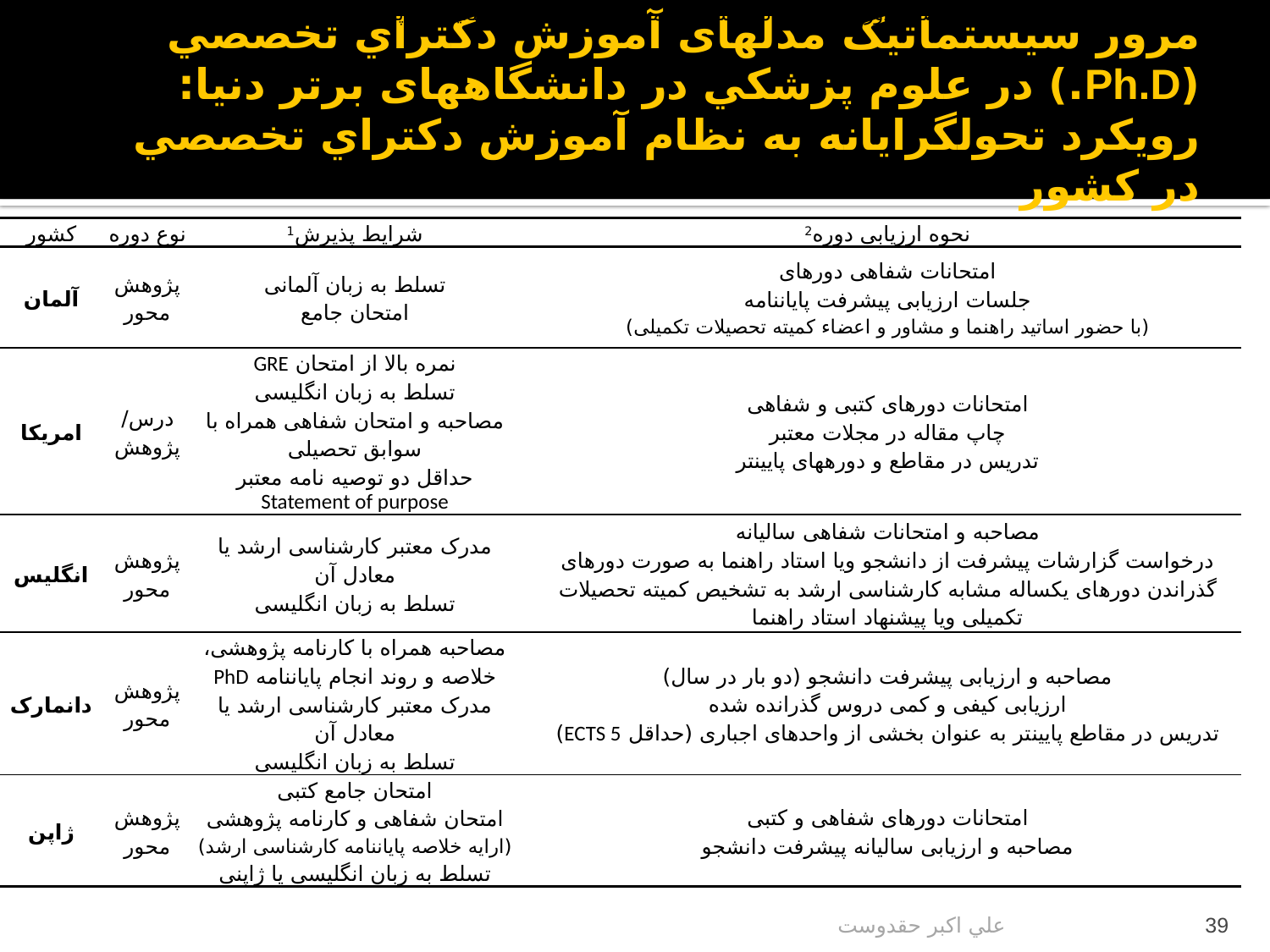

جدول 2) خلاصه مهمترين مشخصات دوره­هاي دكترا در كشورهاي مورد بررسي در زمينه معيارهاي پذيرش و نحوه ارزيابي پيشرفت تحصيلي

# مرور سيستماتيک مدل­های آموزش دكتراي تخصصي (Ph.D.) در علوم پزشكي در دانشگاه­های برتر دنيا: رويکرد تحول­گرايانه به نظام آموزش دكتراي تخصصي در کشور
| کشور | نوع دوره | شرايط پذيرش1 |  | نحوه ارزيابی دوره2 |
| --- | --- | --- | --- | --- |
| آلمان | پژوهش محور | تسلط به زبان آلمانی امتحان جامع |  | امتحانات شفاهی دوره­ای جلسات ارزيابی پيشرفت پايان­نامه (با حضور اساتيد راهنما و مشاور و اعضاء کميته تحصيلات تکميلی) |
| امريکا | درس/ پژوهش | نمره بالا از امتحان GRE تسلط به زبان انگليسی مصاحبه و امتحان شفاهی همراه با سوابق تحصيلی حداقل دو توصيه نامه معتبر Statement of purpose |  | امتحانات دوره­ای کتبی و شفاهی چاپ مقاله در مجلات معتبر تدريس در مقاطع و دوره­های پايين­تر |
| انگليس | پژوهش محور | مدرک معتبر کارشناسی ارشد يا معادل آن تسلط به زبان انگليسی |  | مصاحبه و امتحانات شفاهی ساليانه درخواست گزارشات پيشرفت از دانشجو ويا استاد راهنما به صورت دوره­ای گذراندن دوره­ای يکساله مشابه کارشناسی ارشد به تشخيص کميته تحصيلات تکميلی ويا پيشنهاد استاد راهنما |
| دانمارک | پژوهش محور | مصاحبه همراه با کارنامه پژوهشی، خلاصه و روند انجام پايان­نامه PhD مدرک معتبر کارشناسی ارشد يا معادل آن تسلط به زبان انگليسی |  | مصاحبه و ارزيابی پيشرفت دانشجو (دو بار در سال) ارزيابی کيفی و کمی دروس گذرانده شده تدريس در مقاطع پايين­تر به عنوان بخشی از واحدهای اجباری (حداقل ECTS 5) |
| ژاپن | پژوهش محور | امتحان جامع کتبی امتحان شفاهی و کارنامه پژوهشی (ارايه خلاصه پايان­نامه کارشناسی ارشد) تسلط به زبان انگليسی يا ژاپنی |  | امتحانات دوره­ای شفاهی و کتبی مصاحبه و ارزيابی ساليانه پيشرفت دانشجو |
علي اكبر حقدوست
39